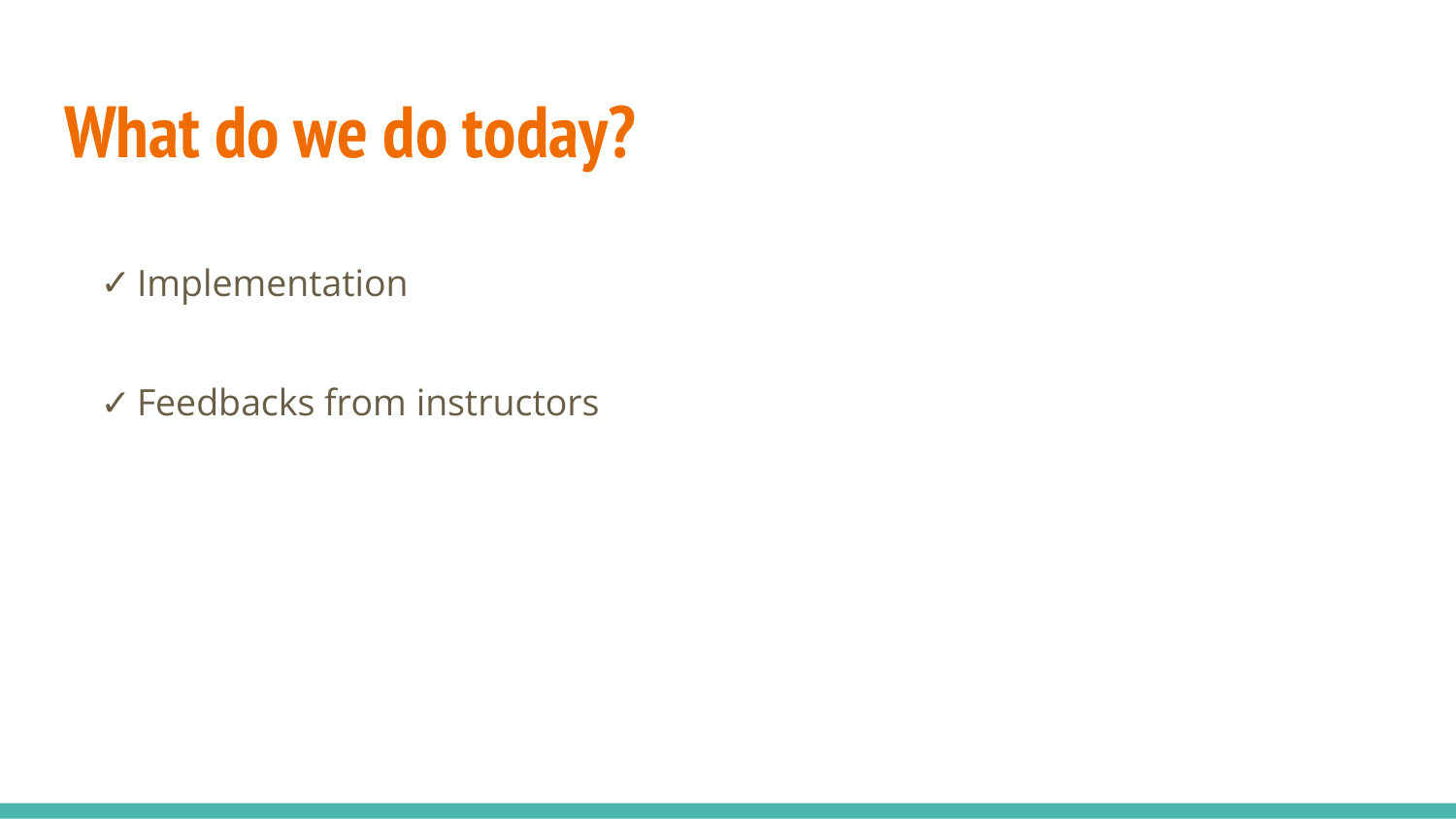

# What do we do today?
Implementation
Feedbacks from instructors